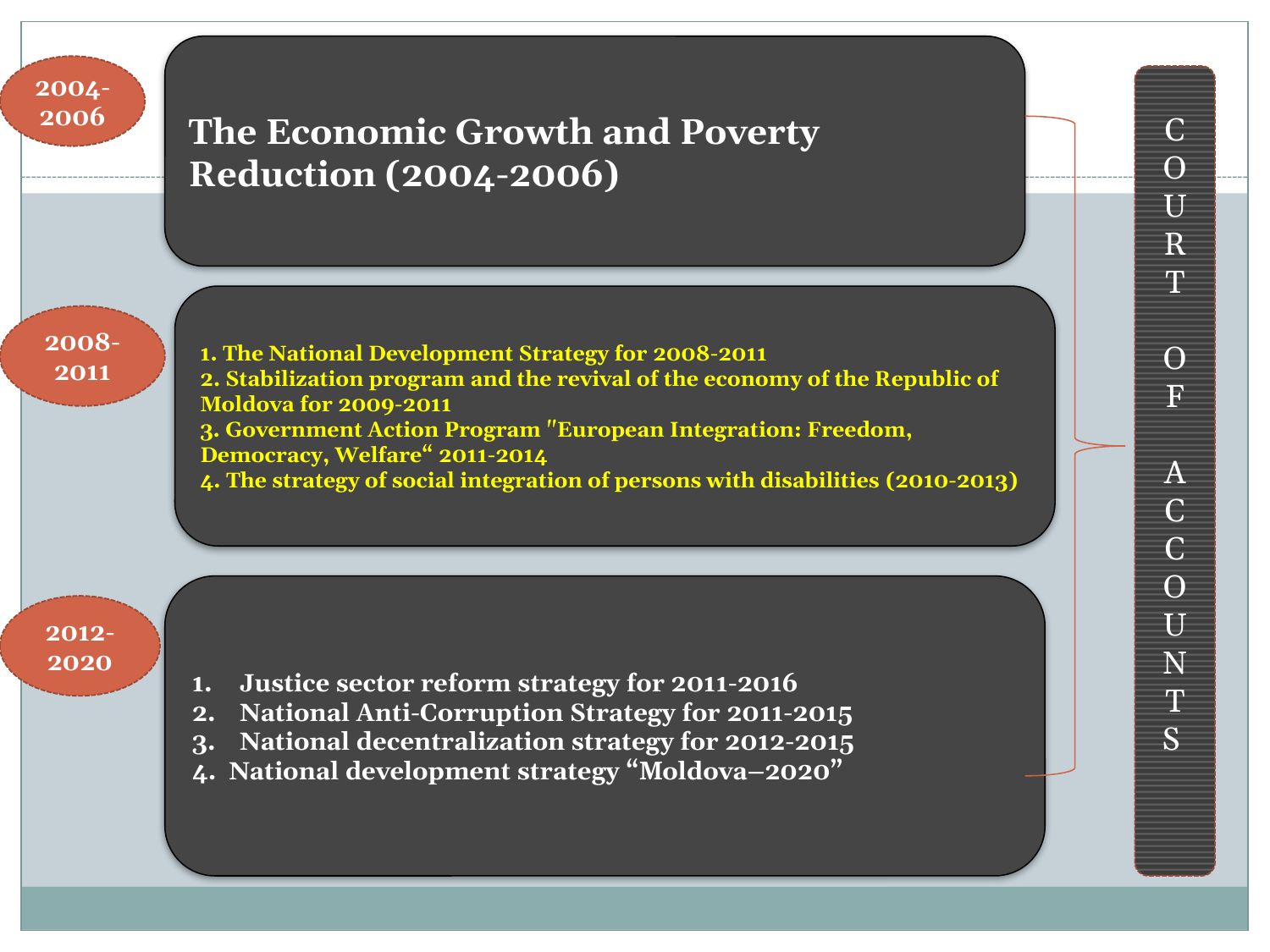

The Economic Growth and Poverty Reduction (2004-2006)
2004-2006
C O U R T

O F

A C C O U N T
 S

1. The National Development Strategy for 2008-2011
2. Stabilization program and the revival of the economy of the Republic of Moldova for 2009-2011
3. Government Action Program "European Integration: Freedom, Democracy, Welfare“ 2011-2014
4. The strategy of social integration of persons with disabilities (2010-2013)
2008-2011
Justice sector reform strategy for 2011-2016
National Anti-Corruption Strategy for 2011-2015
National decentralization strategy for 2012-2015
4.  National development strategy “Мoldova–2020”
2012-2020